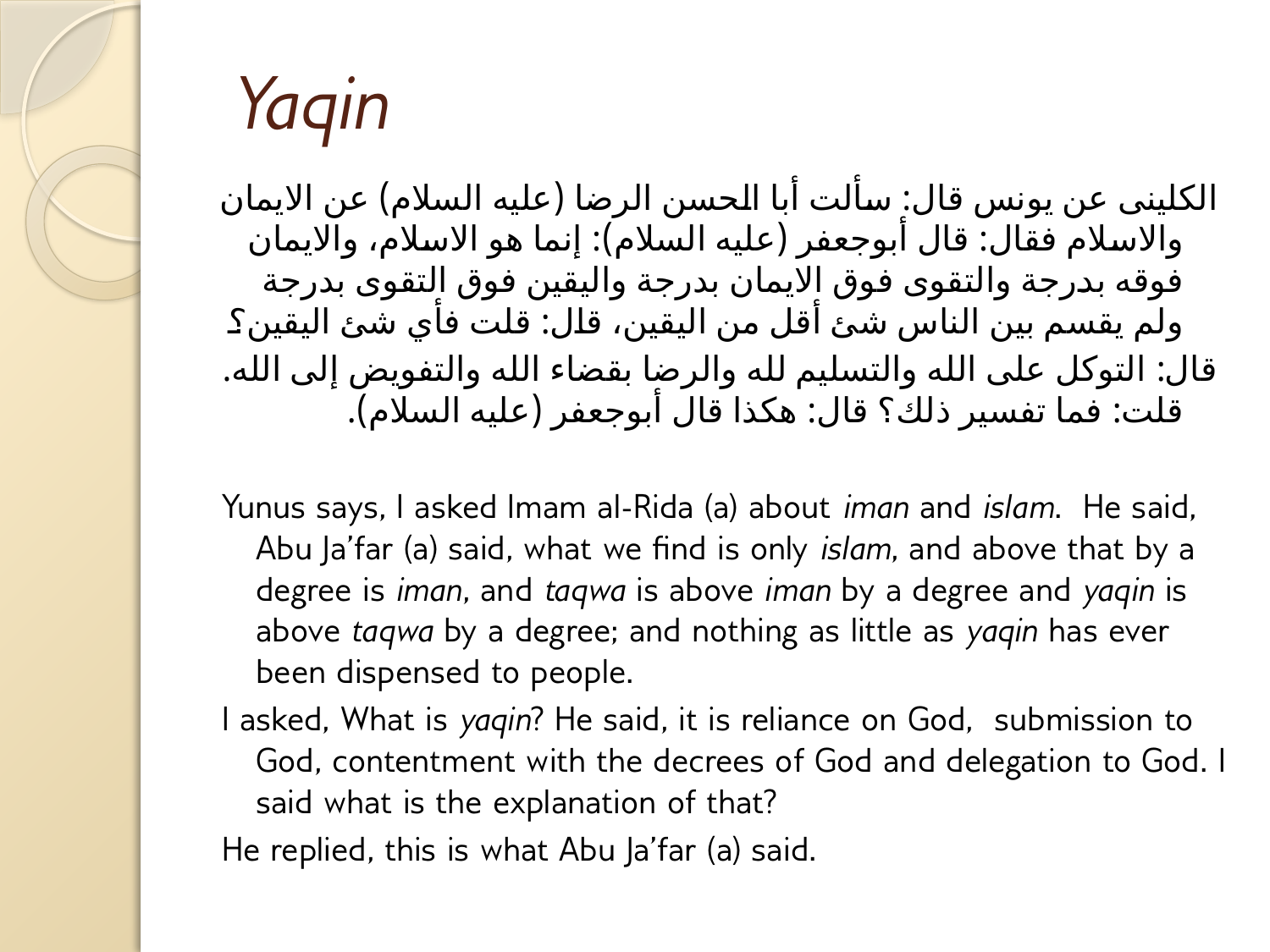

# Yaqin
الکلینی عن يونس قال: سألت أبا الحسن الرضا (عليه السلام) عن الايمان والاسلام فقال: قال أبوجعفر (عليه السلام): إنما هو الاسلام، والايمان فوقه بدرجة والتقوى فوق الايمان بدرجة واليقين فوق التقوى بدرجة ولم يقسم بين الناس شئ أقل من اليقين، قال: قلت فأي شئ اليقين؟
قال: التوكل على الله والتسليم لله والرضا بقضاء الله والتفويض إلى الله. قلت: فما تفسير ذلك؟ قال: هكذا قال أبوجعفر (عليه السلام).

Yunus says, I asked Imam al-Rida (a) about iman and islam.  He said, Abu Ja’far (a) said, what we find is only islam, and above that by a degree is iman, and taqwa is above iman by a degree and yaqin is above taqwa by a degree; and nothing as little as yaqin has ever been dispensed to people.
I asked, What is yaqin? He said, it is reliance on God,  submission to God, contentment with the decrees of God and delegation to God. I said what is the explanation of that?
He replied, this is what Abu Ja’far (a) said.